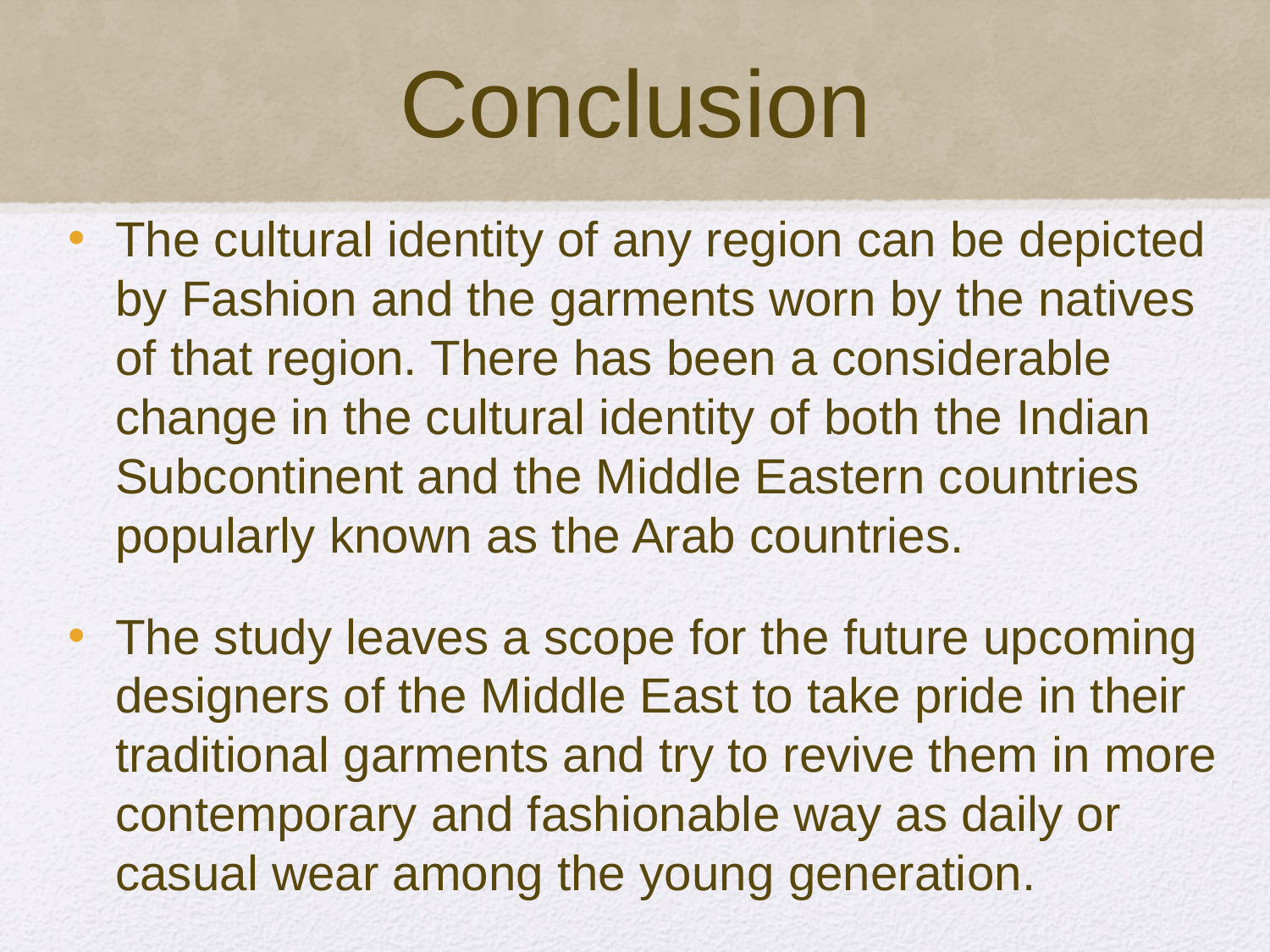

# Conclusion
The cultural identity of any region can be depicted by Fashion and the garments worn by the natives of that region. There has been a considerable change in the cultural identity of both the Indian Subcontinent and the Middle Eastern countries popularly known as the Arab countries.
The study leaves a scope for the future upcoming designers of the Middle East to take pride in their traditional garments and try to revive them in more contemporary and fashionable way as daily or casual wear among the young generation.